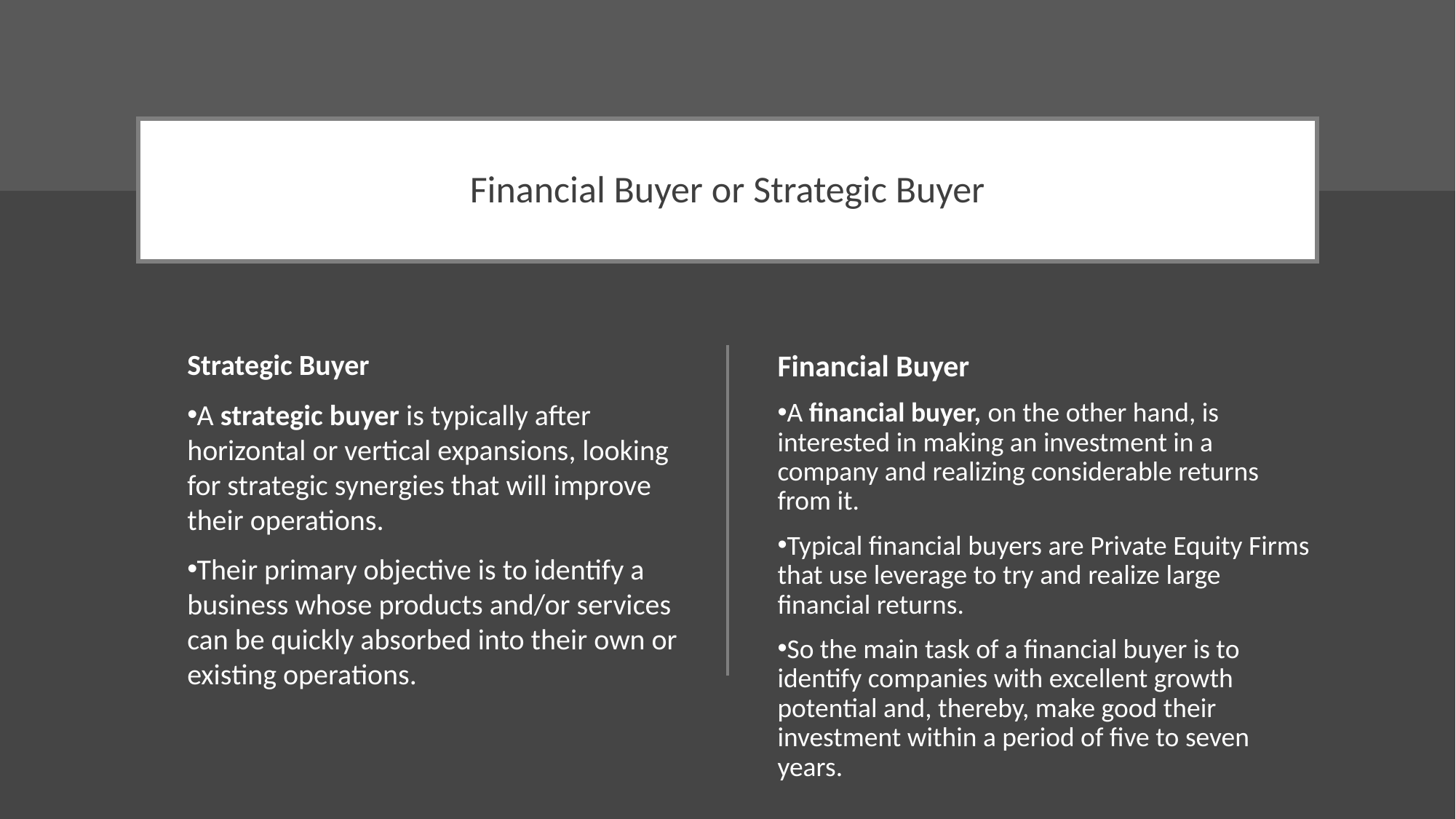

# Financial Buyer or Strategic Buyer
Strategic Buyer
A strategic buyer is typically after horizontal or vertical expansions, looking for strategic synergies that will improve their operations.
Their primary objective is to identify a business whose products and/or services can be quickly absorbed into their own or existing operations.

Financial Buyer
A financial buyer, on the other hand, is interested in making an investment in a company and realizing considerable returns from it.
Typical financial buyers are Private Equity Firms that use leverage to try and realize large financial returns.
So the main task of a financial buyer is to identify companies with excellent growth potential and, thereby, make good their investment within a period of five to seven years.